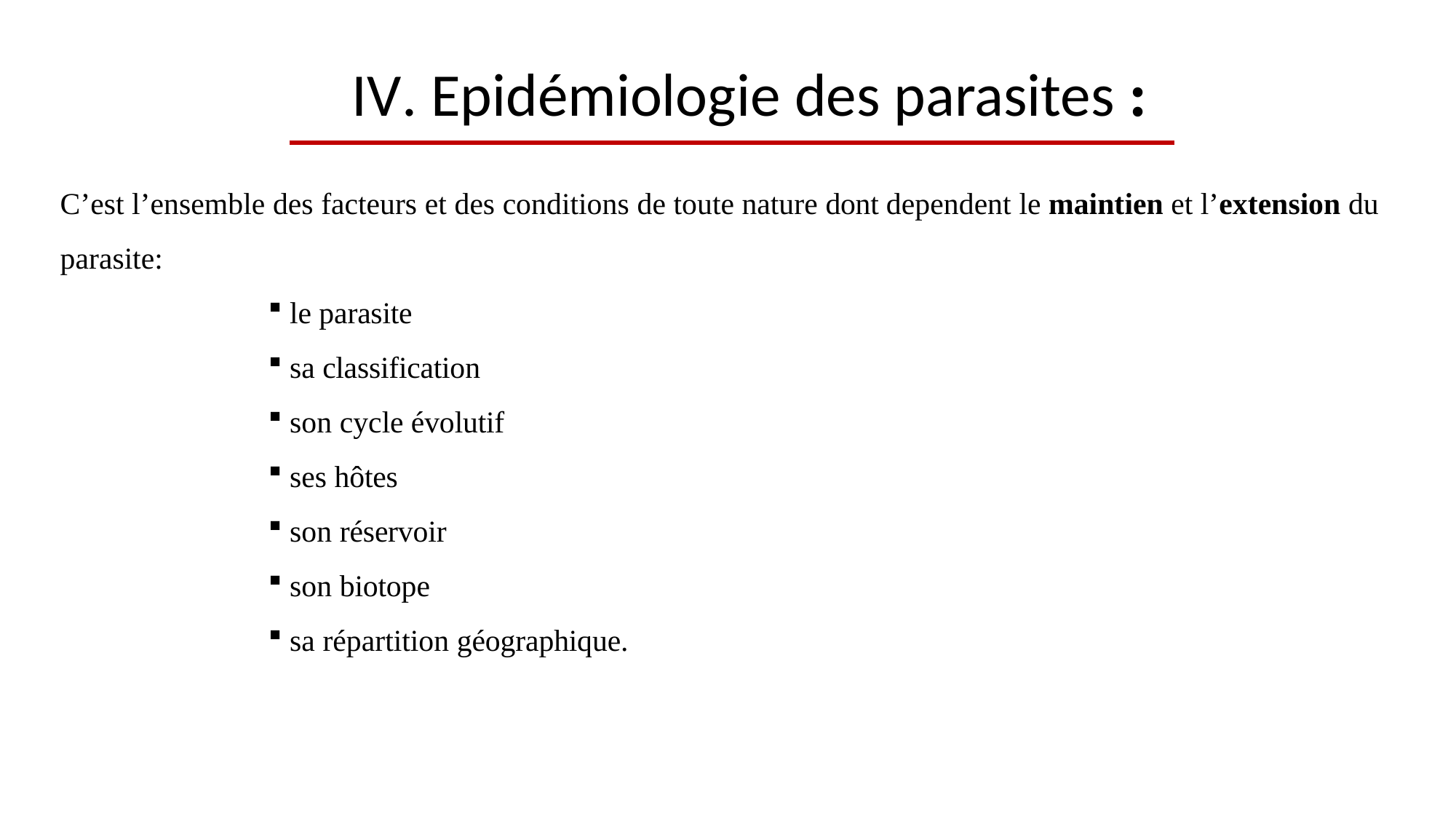

# IV. Epidémiologie des parasites :

C’est l’ensemble des facteurs et des conditions de toute nature dont dependent le maintien et l’extension du parasite:
le parasite
sa classification
son cycle évolutif
ses hôtes
son réservoir
son biotope
sa répartition géographique.